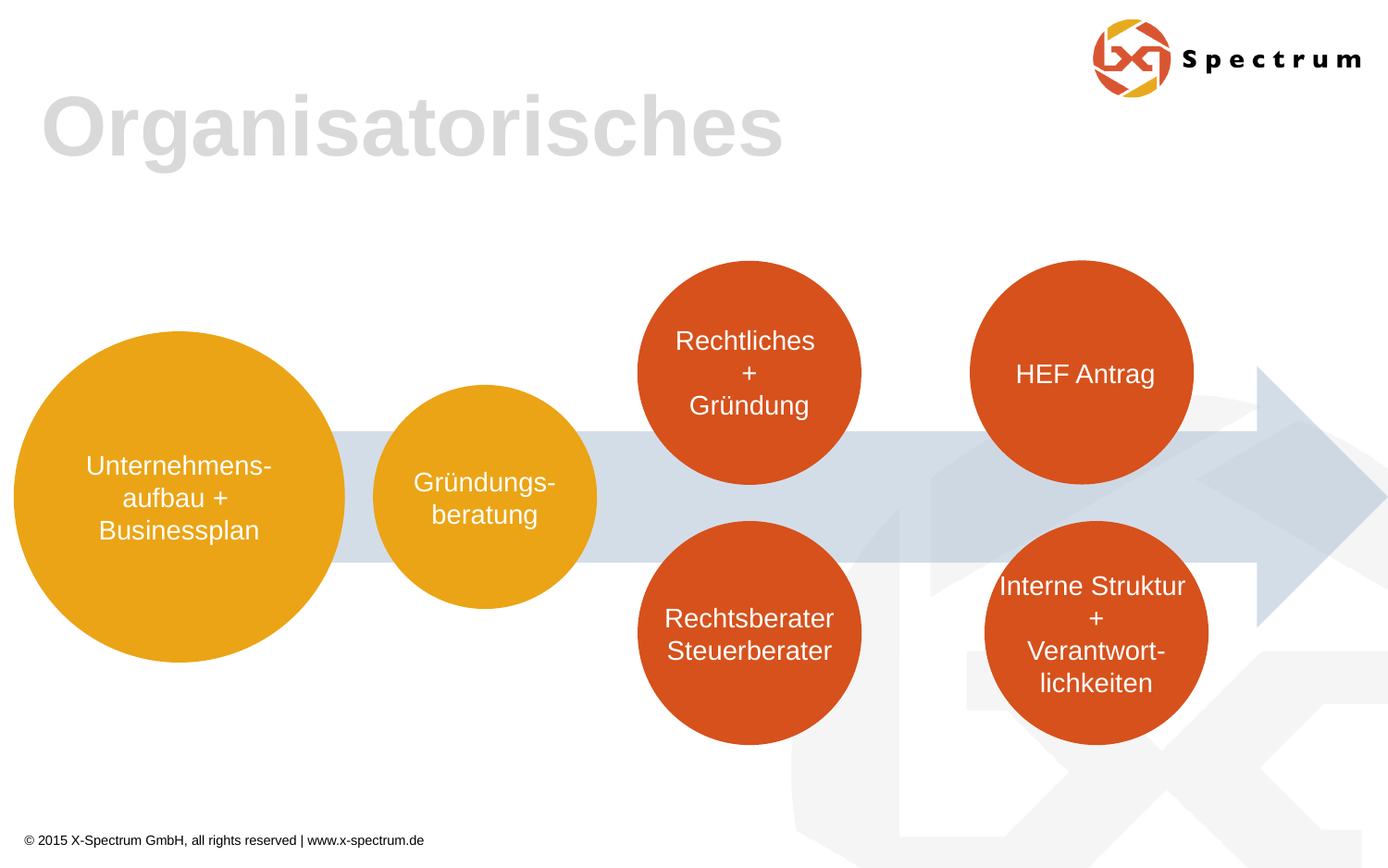

# Organisatorisches
 HEF Antrag

Rechtliches
+
Gründung
Unternehmens-
aufbau +
Businessplan

Gründungs-
beratung
Rechtsberater
Steuerberater
Interne Struktur
+
Verantwort-
lichkeiten